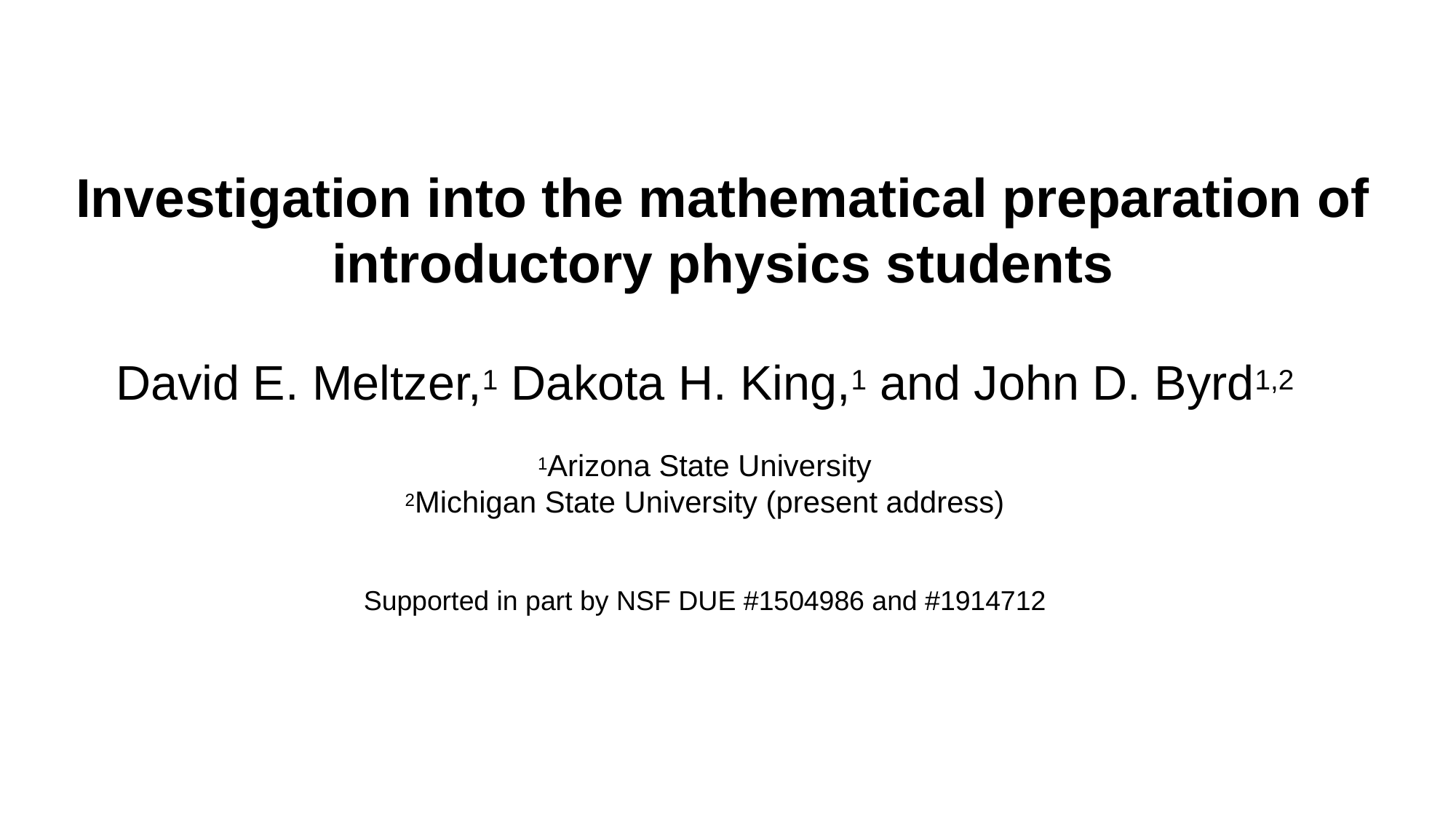

# Investigation into the mathematical preparation of introductory physics students
David E. Meltzer,1 Dakota H. King,1 and John D. Byrd1,2

1Arizona State University
2Michigan State University (present address)

Supported in part by NSF DUE #1504986 and #1914712